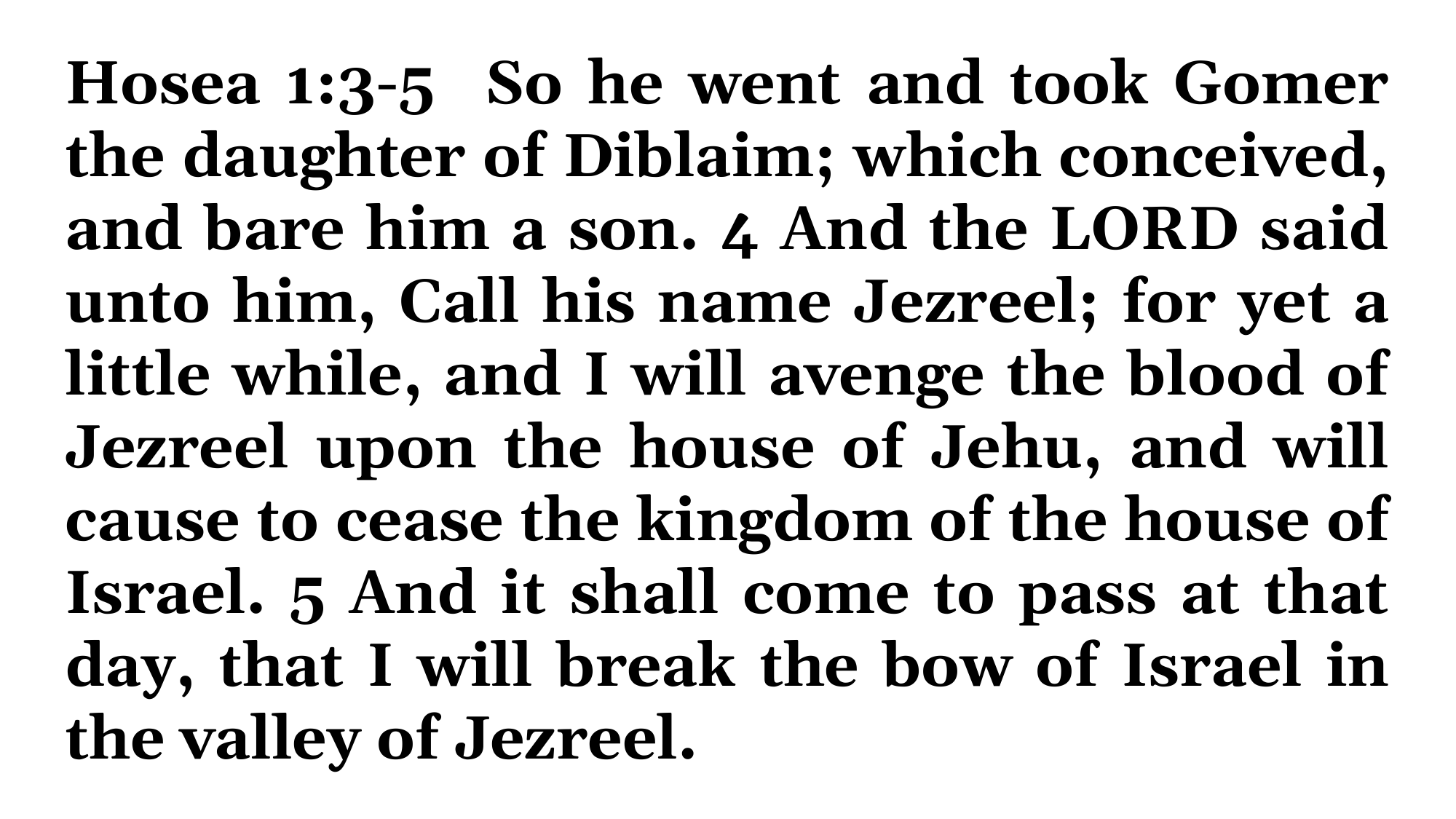

Hosea 1:3-5  So he went and took Gomer the daughter of Diblaim; which conceived, and bare him a son. 4 And the LORD said unto him, Call his name Jezreel; for yet a little while, and I will avenge the blood of Jezreel upon the house of Jehu, and will cause to cease the kingdom of the house of Israel. 5 And it shall come to pass at that day, that I will break the bow of Israel in the valley of Jezreel.